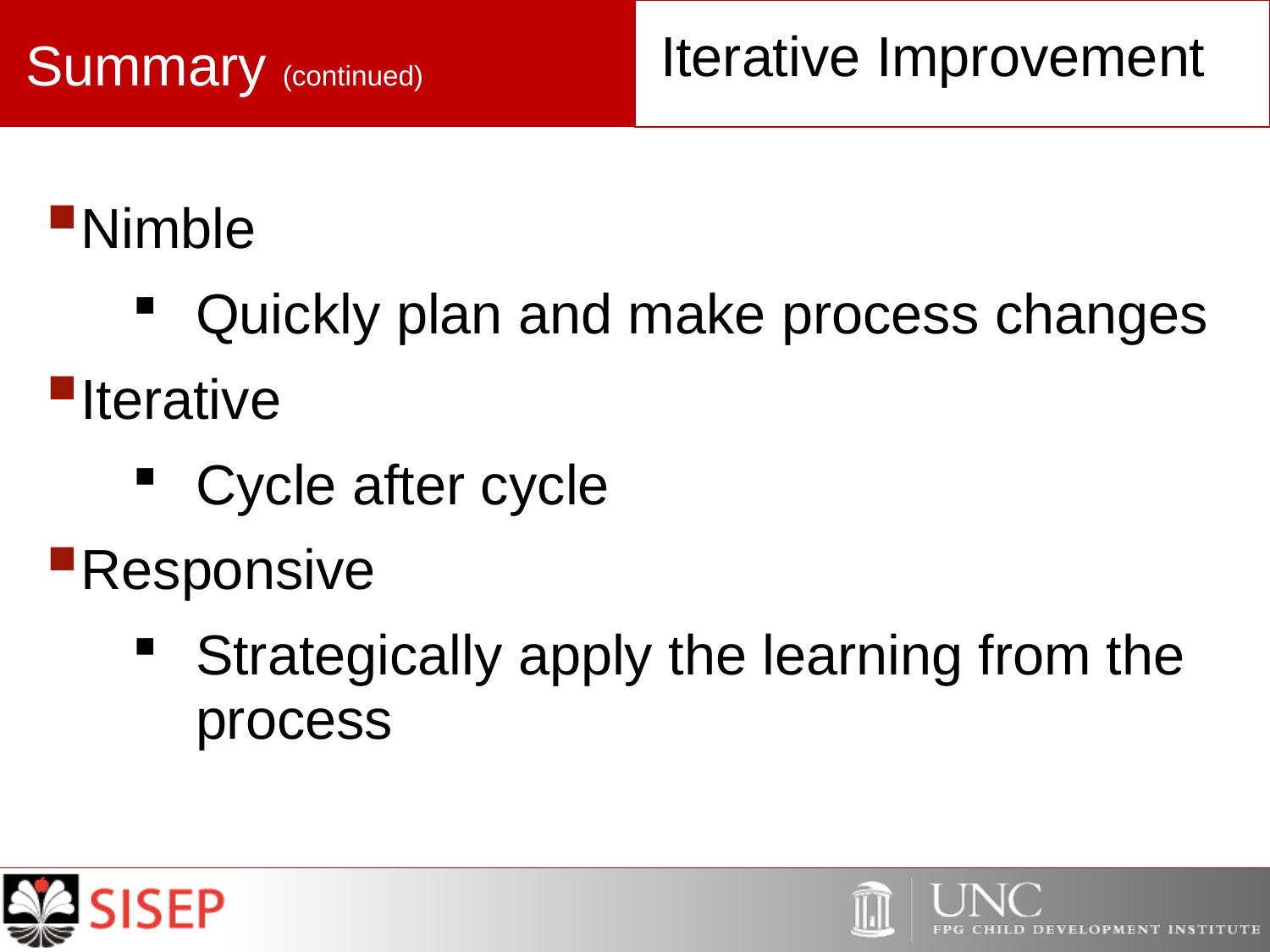

# Summary (continued)
Iterative Improvement
Nimble
Quickly plan and make process changes
Iterative
Cycle after cycle
Responsive
Strategically apply the learning from the process